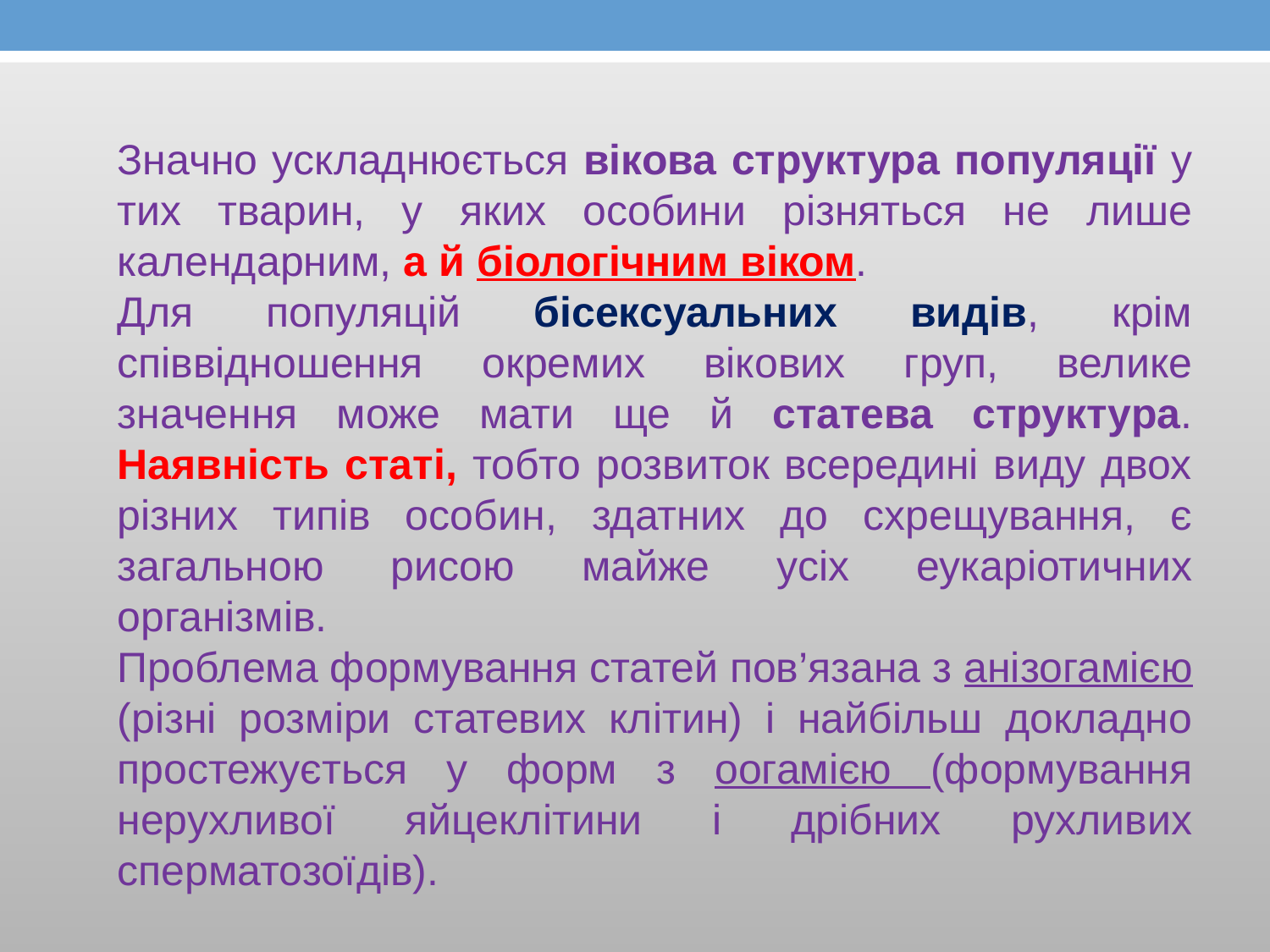

Значно ускладнюється вікова структура популяції у тих тварин, у яких особини різняться не лише календарним, а й біологічним віком.
Для популяцій бісексуальних видів, крім співвідношення окремих вікових груп, велике значення може мати ще й статева структура. Наявність статі, тобто розвиток всередині виду двох різних типів особин, здатних до схрещування, є загальною рисою майже усіх еукаріотичних організмів.
Проблема формування статей пов’язана з анізогамією (різні розміри статевих клітин) і найбільш докладно простежується у форм з оогамією (формування нерухливої яйцеклітини і дрібних рухливих сперматозоїдів).